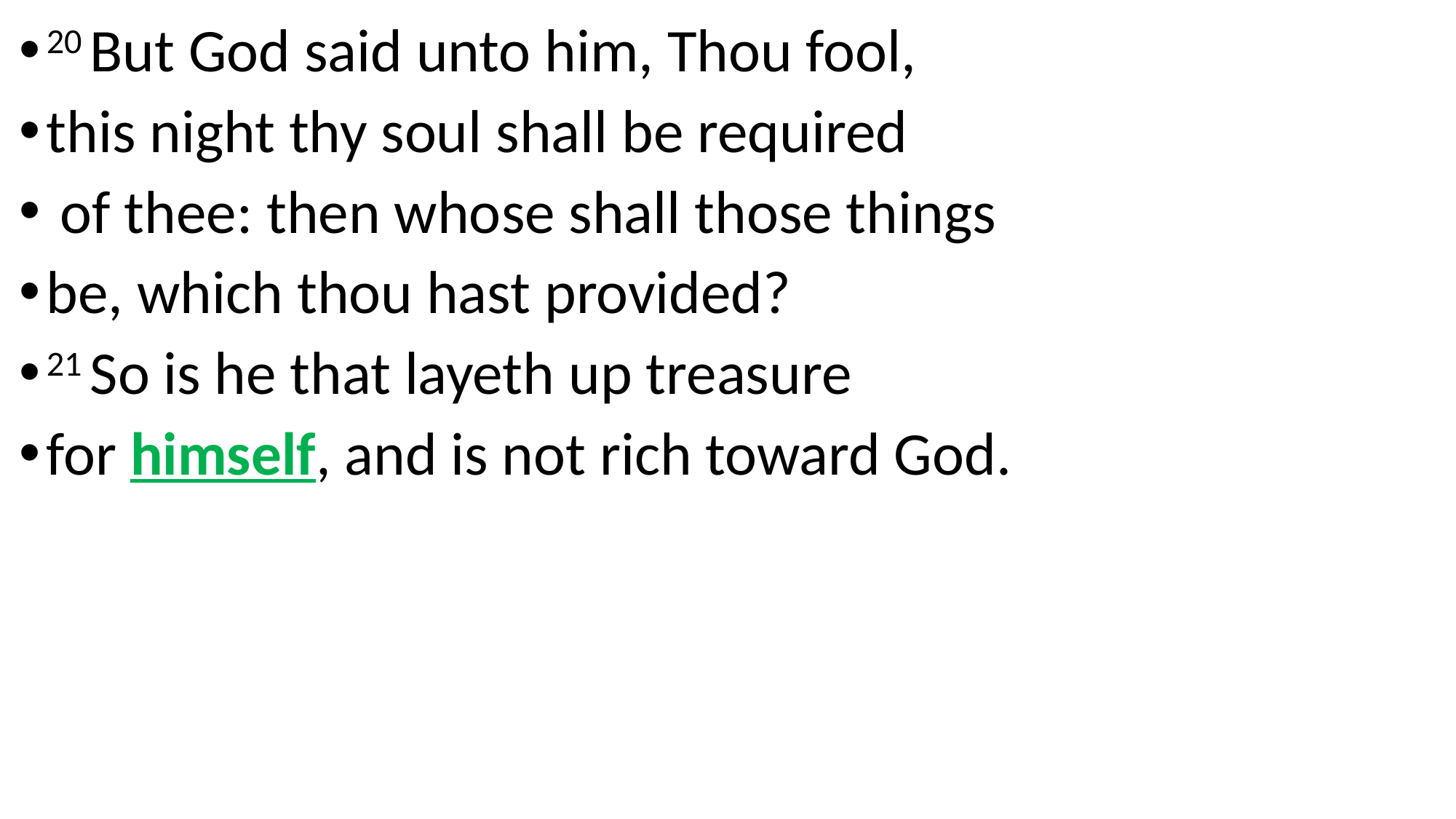

20 But God said unto him, Thou fool,
this night thy soul shall be required
 of thee: then whose shall those things
be, which thou hast provided?
21 So is he that layeth up treasure
for himself, and is not rich toward God.